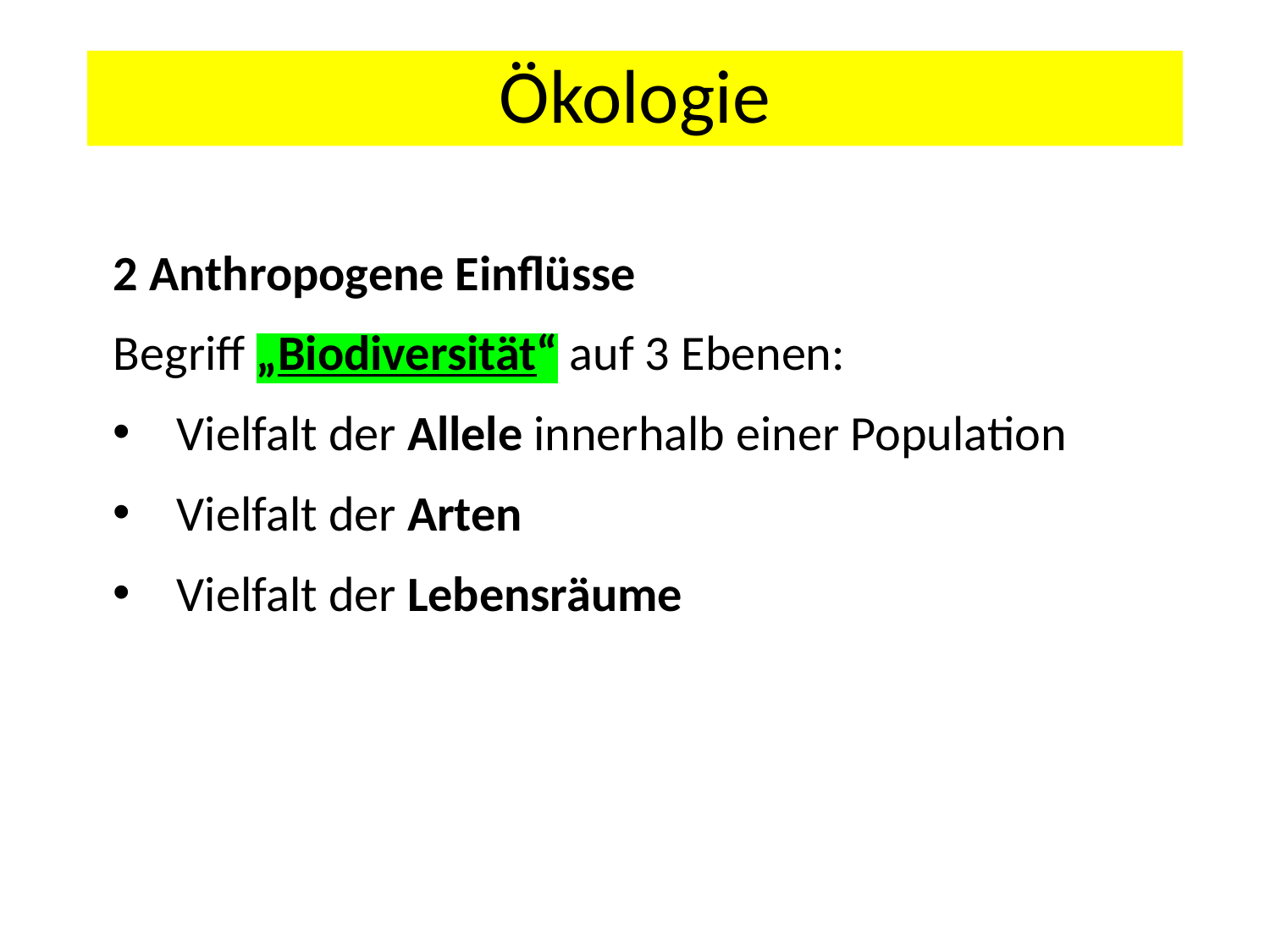

# Ökologie
2 Anthropogene Einflüsse
Begriff „Biodiversität“ auf 3 Ebenen:
Vielfalt der Allele innerhalb einer Population
Vielfalt der Arten
Vielfalt der Lebensräume